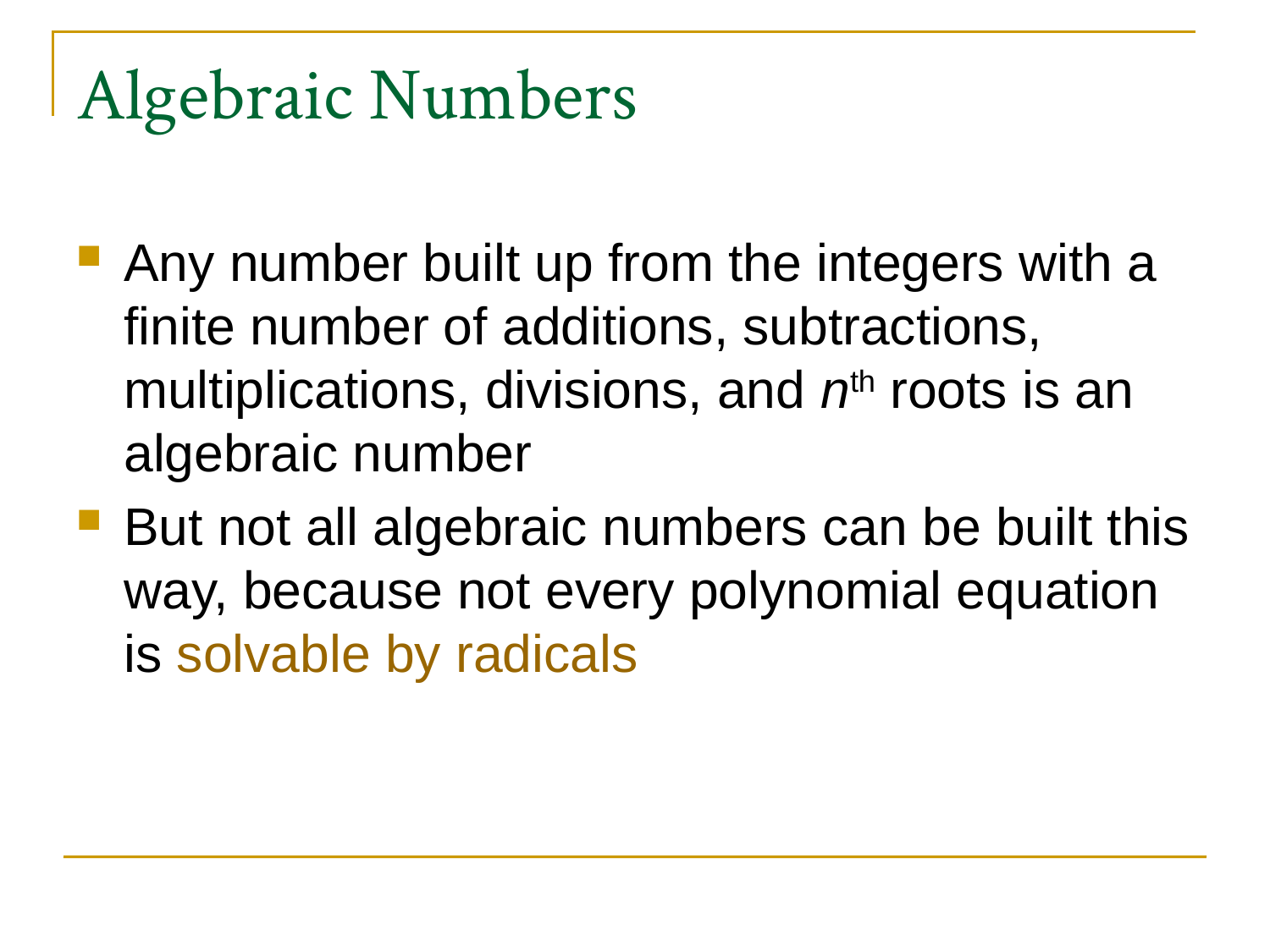

# Algebraic Numbers
Any number built up from the integers with a finite number of additions, subtractions, multiplications, divisions, and nth roots is an algebraic number
But not all algebraic numbers can be built this way, because not every polynomial equation is solvable by radicals